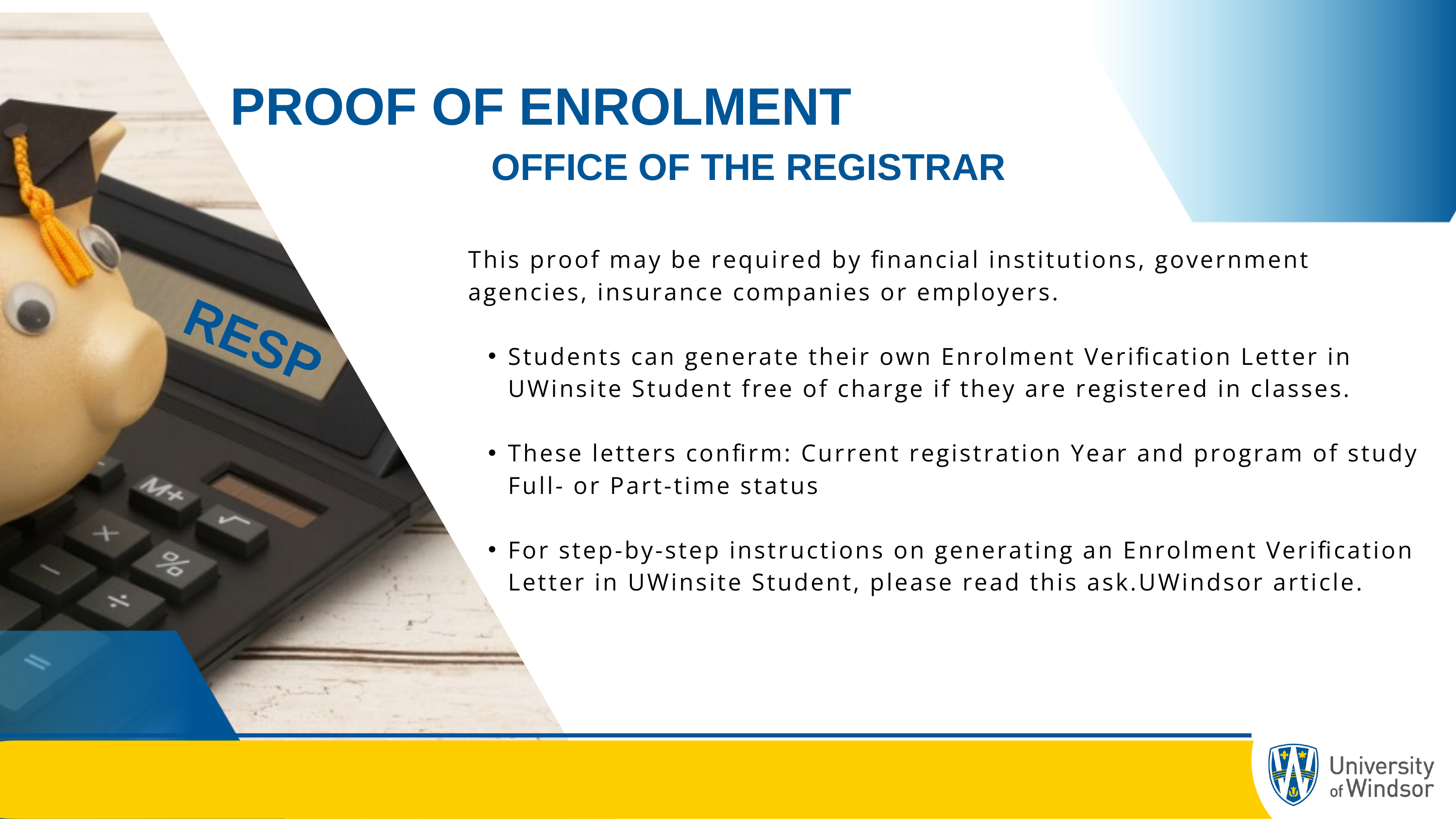

PROOF OF ENROLMENT
                         OFFICE OF THE REGISTRAR
This proof may be required by financial institutions, government agencies, insurance companies or employers.

Students can generate their own Enrolment Verification Letter in UWinsite Student free of charge if they are registered in classes.

These letters confirm: Current registration Year and program of study Full- or Part-time status

For step-by-step instructions on generating an Enrolment Verification Letter in UWinsite Student, please read this ask.UWindsor article.

RESP